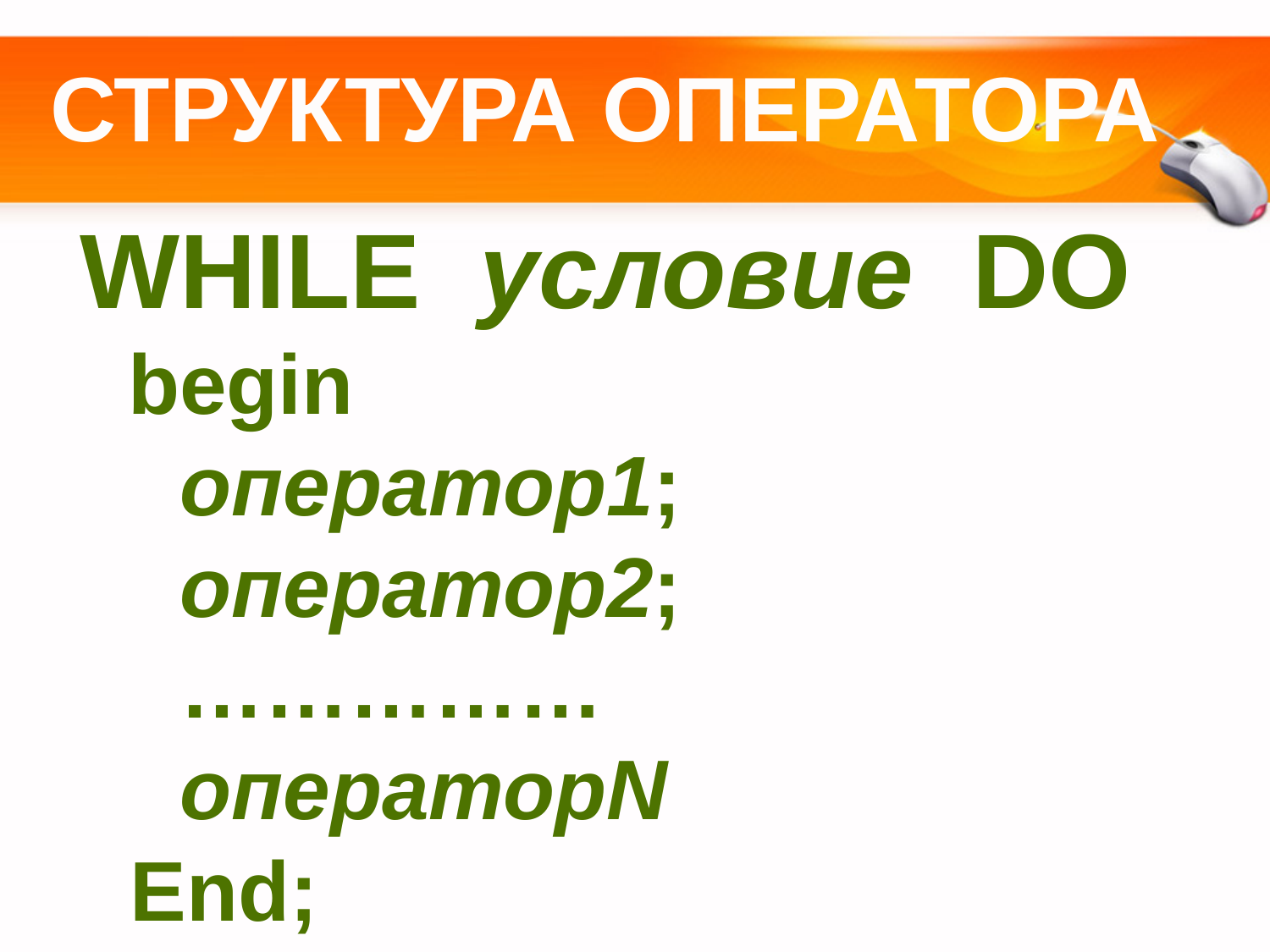

# Структура оператора
WHILE  условие  DO  begin
оператор1;           оператор2;
……………
операторN
End;